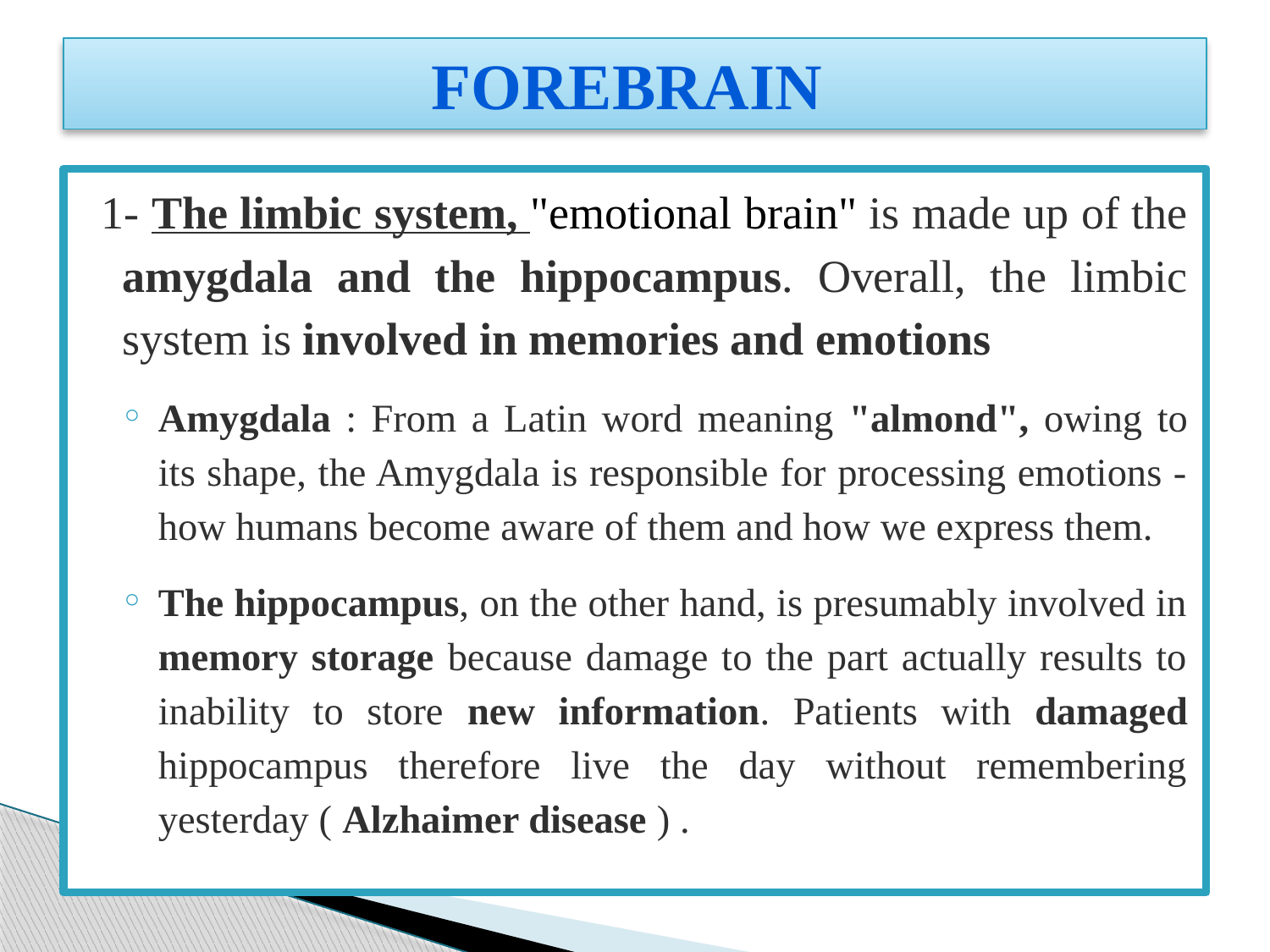

# FOREBRAIN
1- The limbic system, "emotional brain" is made up of the amygdala and the hippocampus. Overall, the limbic system is involved in memories and emotions
Amygdala : From a Latin word meaning "almond", owing to its shape, the Amygdala is responsible for processing emotions - how humans become aware of them and how we express them.
The hippocampus, on the other hand, is presumably involved in memory storage because damage to the part actually results to inability to store new information. Patients with damaged hippocampus therefore live the day without remembering yesterday ( Alzhaimer disease ) .